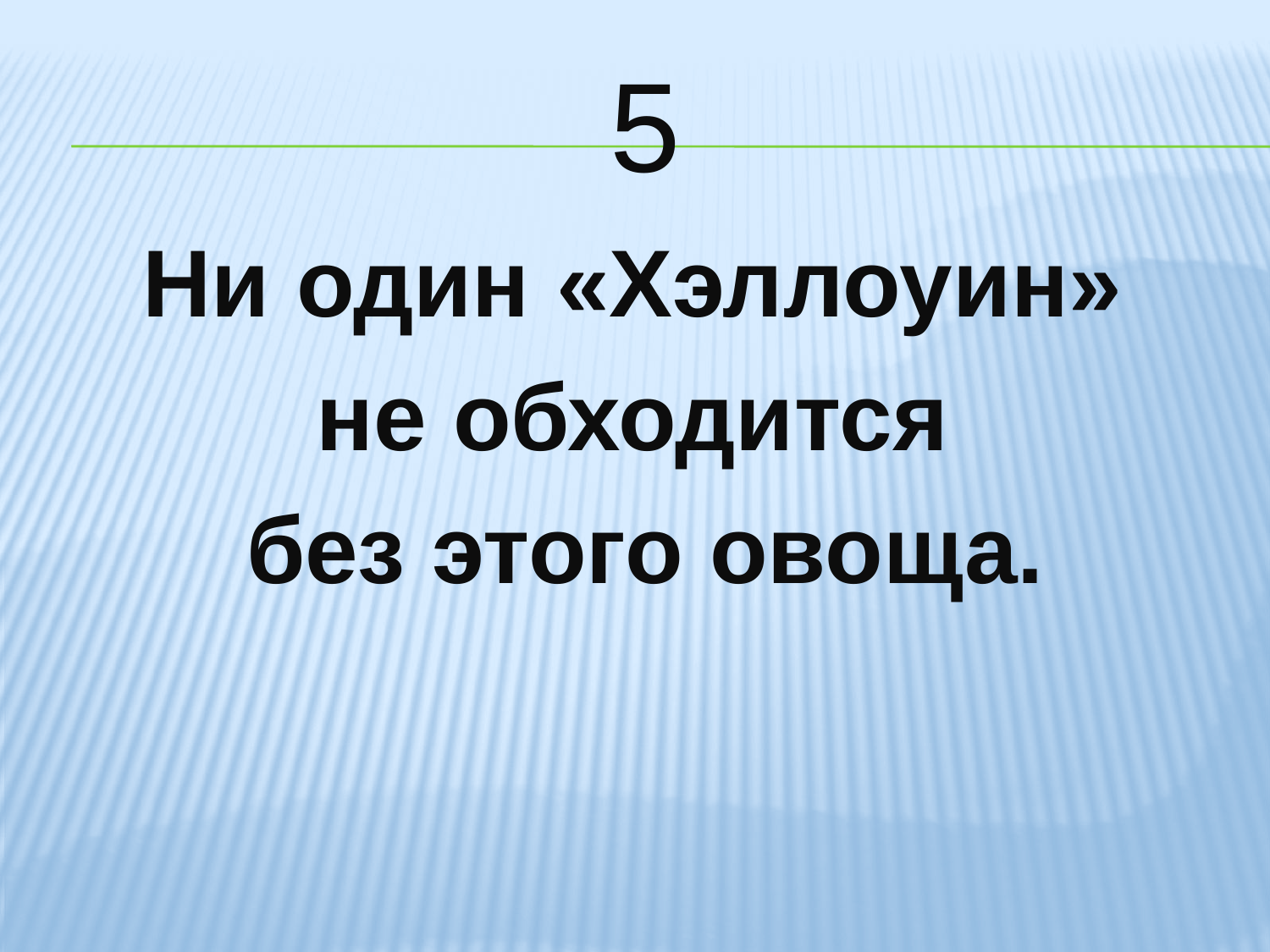

# 5
Ни один «Хэллоуин»
не обходится
без этого овоща.